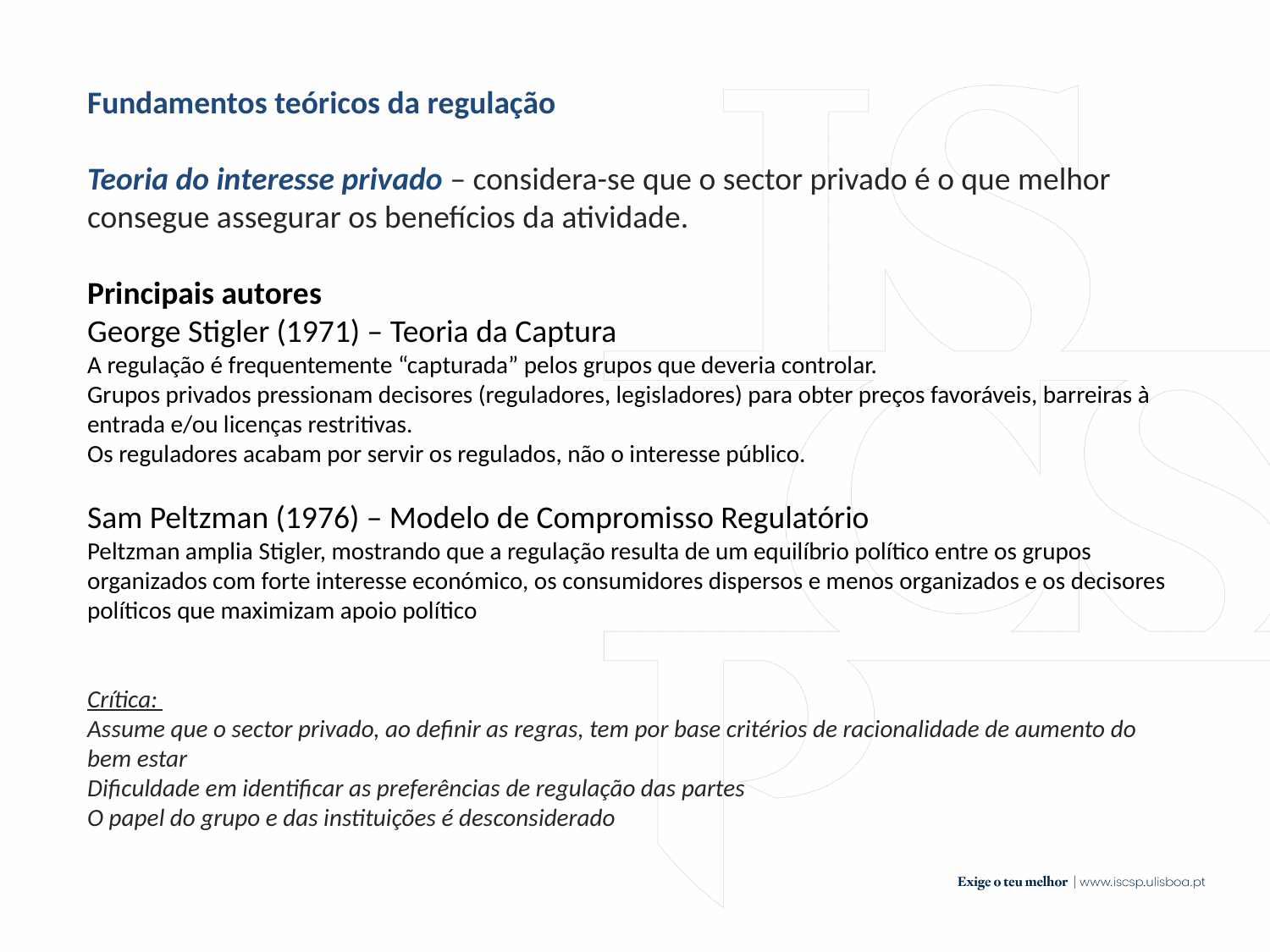

Fundamentos teóricos da regulação

Teoria do interesse privado – considera-se que o sector privado é o que melhor consegue assegurar os benefícios da atividade.

Principais autores
George Stigler (1971) – Teoria da Captura
A regulação é frequentemente “capturada” pelos grupos que deveria controlar.
Grupos privados pressionam decisores (reguladores, legisladores) para obter preços favoráveis, barreiras à entrada e/ou licenças restritivas.
Os reguladores acabam por servir os regulados, não o interesse público.

Sam Peltzman (1976) – Modelo de Compromisso Regulatório
Peltzman amplia Stigler, mostrando que a regulação resulta de um equilíbrio político entre os grupos organizados com forte interesse económico, os consumidores dispersos e menos organizados e os decisores políticos que maximizam apoio político

Crítica:
Assume que o sector privado, ao definir as regras, tem por base critérios de racionalidade de aumento do bem estar
Dificuldade em identificar as preferências de regulação das partes
O papel do grupo e das instituições é desconsiderado